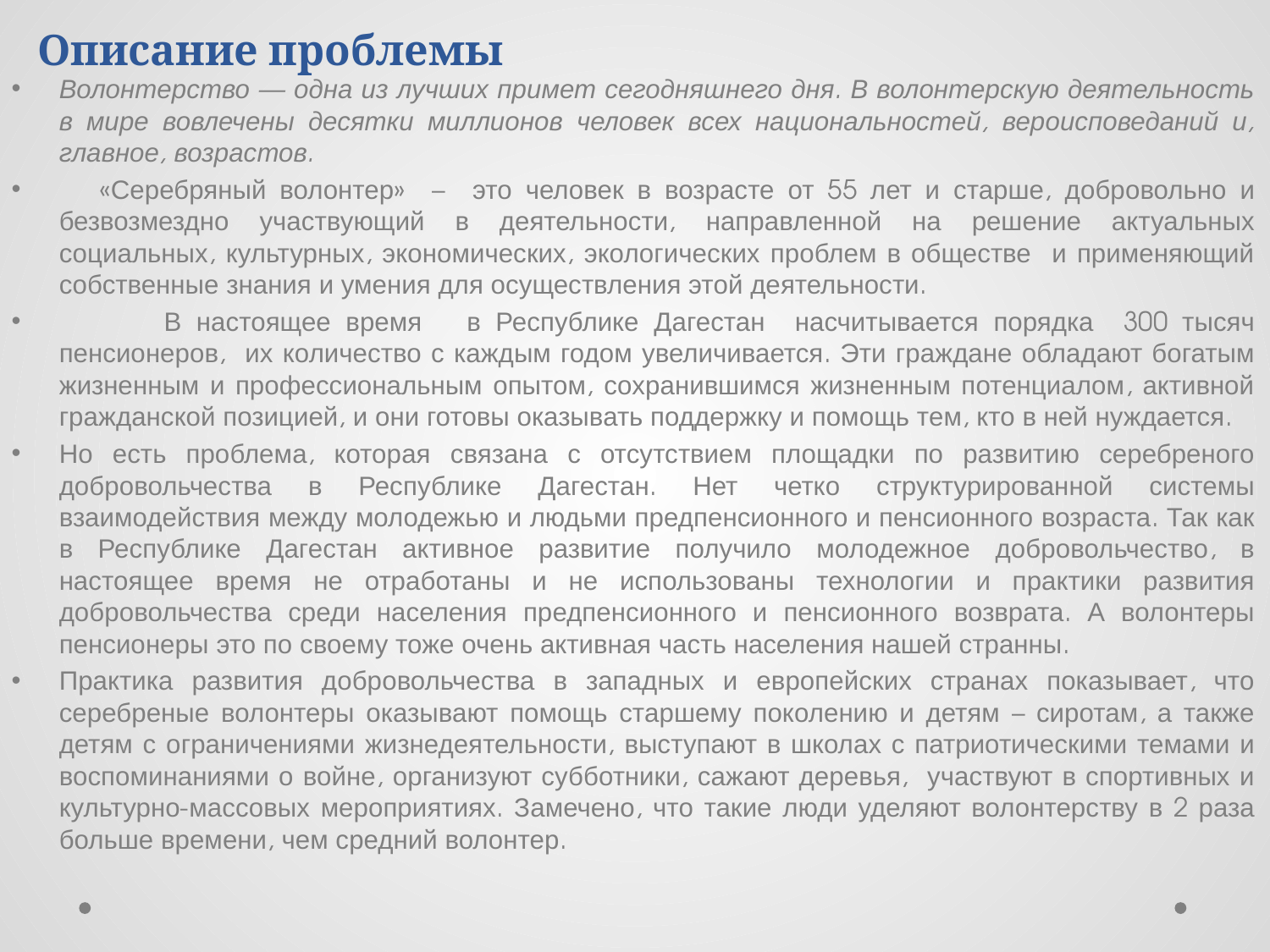

Волонтерство — одна из лучших примет сегодняшнего дня. В волонтерскую деятельность в мире вовлечены десятки миллионов человек всех национальностей, вероисповеданий и, главное, возрастов.
   «Серебряный волонтер»  –  это человек в возрасте от 55 лет и старше, добровольно и безвозмездно участвующий в деятельности, направленной на решение актуальных социальных, культурных, экономических, экологических проблем в обществе  и применяющий собственные знания и умения для осуществления этой деятельности.
       В настоящее время   в Республике Дагестан  насчитывается порядка  300 тысяч пенсионеров,  их количество с каждым годом увеличивается. Эти граждане обладают богатым жизненным и профессиональным опытом, сохранившимся жизненным потенциалом, активной гражданской позицией, и они готовы оказывать поддержку и помощь тем, кто в ней нуждается.
Но есть проблема, которая связана с отсутствием площадки по развитию серебреного добровольчества в Республике Дагестан. Нет четко структурированной системы взаимодействия между молодежью и людьми предпенсионного и пенсионного возраста. Так как в Республике Дагестан активное развитие получило молодежное добровольчество, в настоящее время не отработаны и не использованы технологии и практики развития добровольчества среди населения предпенсионного и пенсионного возврата. А волонтеры пенсионеры это по своему тоже очень активная часть населения нашей странны.
Практика развития добровольчества в западных и европейских странах показывает, что серебреные волонтеры оказывают помощь старшему поколению и детям – сиротам, а также детям с ограничениями жизнедеятельности, выступают в школах с патриотическими темами и воспоминаниями о войне, организуют субботники, сажают деревья,  участвуют в спортивных и культурно-массовых мероприятиях. Замечено, что такие люди уделяют волонтерству в 2 раза больше времени, чем средний волонтер.

# Описание проблемы